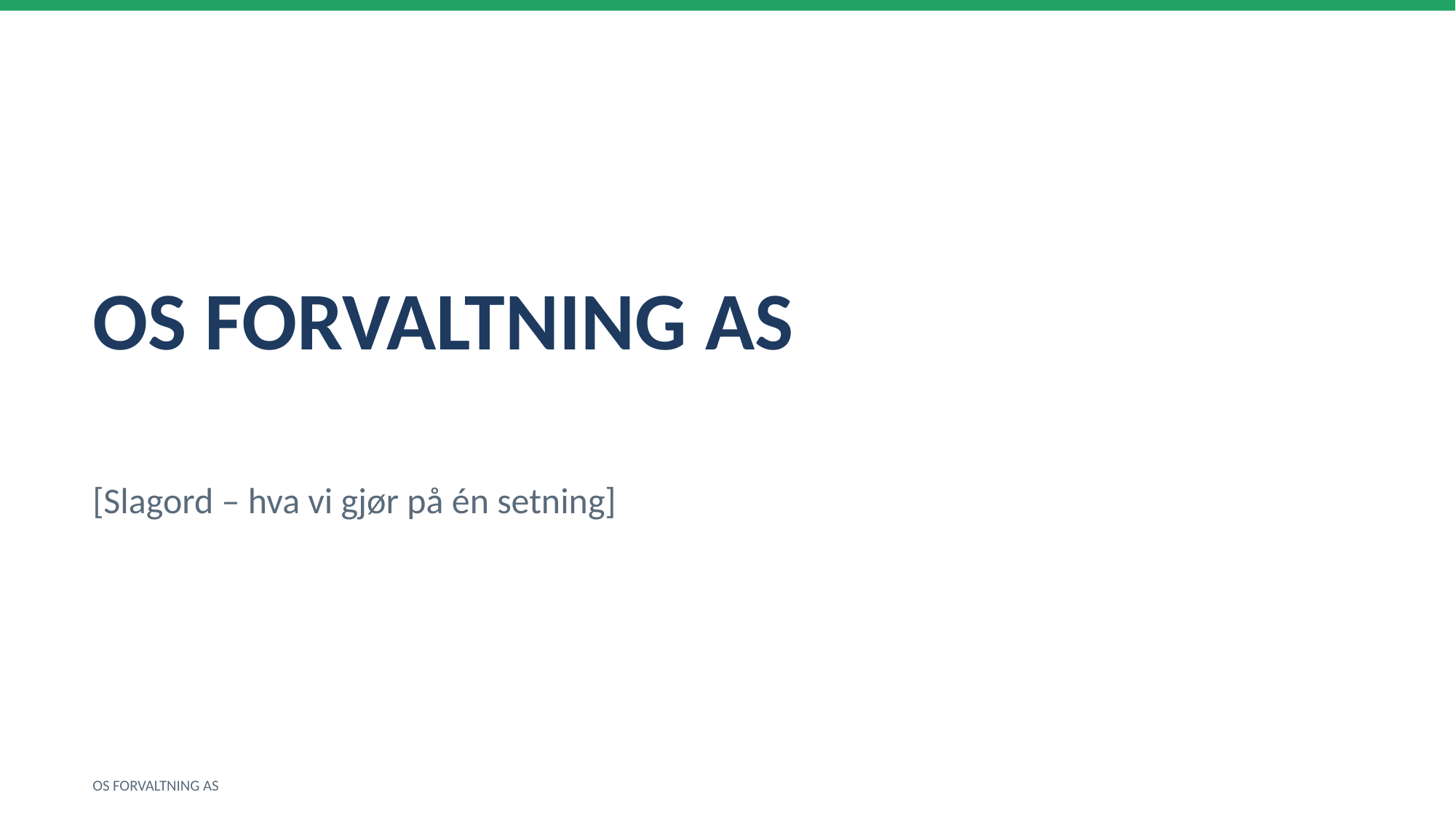

OS FORVALTNING AS
[Slagord – hva vi gjør på én setning]
OS FORVALTNING AS